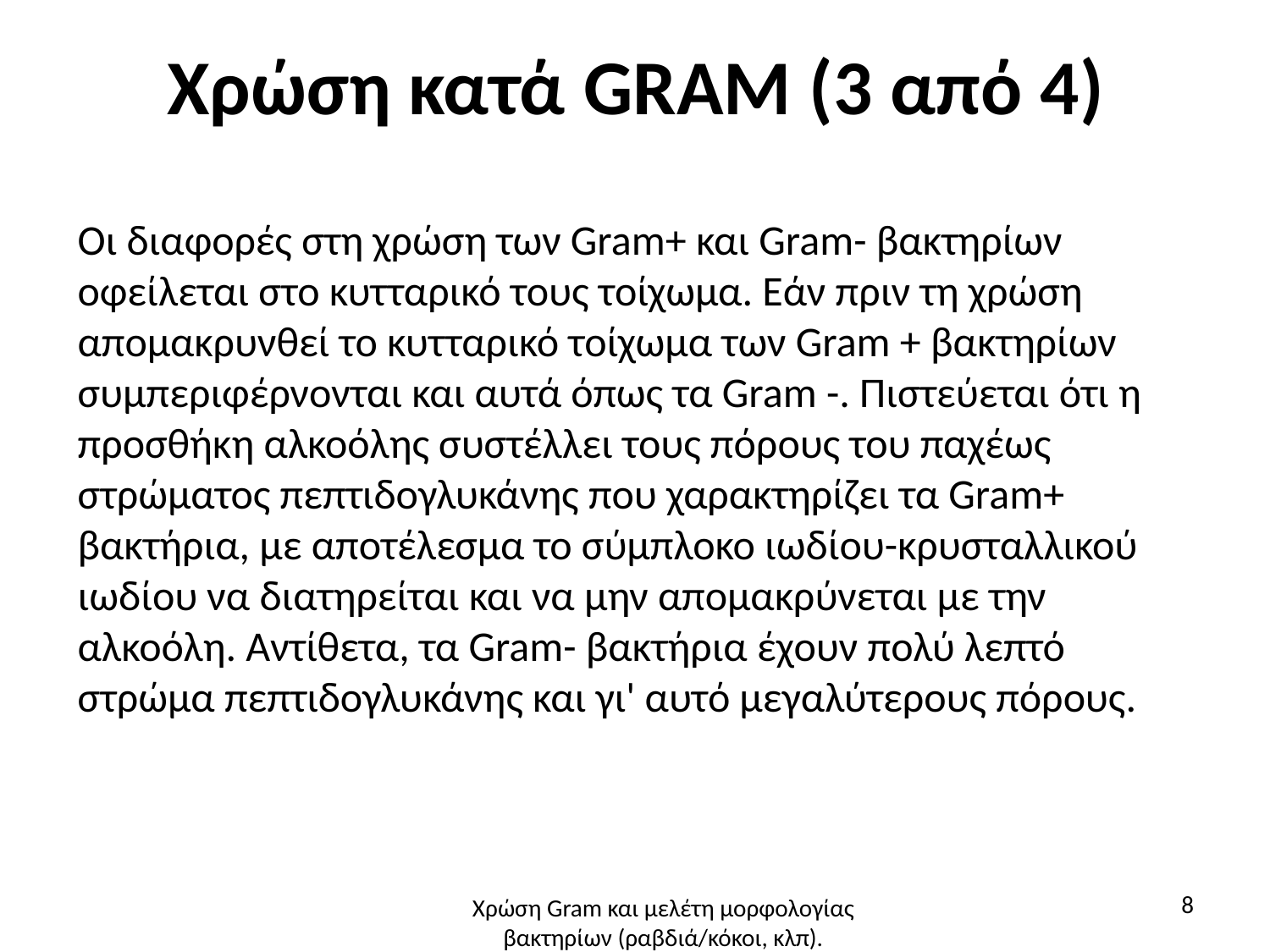

# Χρώση κατά GRAM (3 από 4)
Οι διαφορές στη χρώση των Gram+ και Gram- βακτηρίων οφείλεται στο κυτταρικό τους τοίχωμα. Εάν πριν τη χρώση απομακρυνθεί το κυτταρικό τοίχωμα των Gram + βακτηρίων συμπεριφέρνονται και αυτά όπως τα Gram -. Πιστεύεται ότι η προσθήκη αλκοόλης συστέλλει τους πόρους του παχέως στρώματος πεπτιδογλυκάνης που χαρακτηρίζει τα Gram+ βακτήρια, με αποτέλεσμα το σύμπλοκο ιωδίου-κρυσταλλικού ιωδίου να διατηρείται και να μην απομακρύνεται με την αλκοόλη. Αντίθετα, τα Gram- βακτήρια έχουν πολύ λεπτό στρώμα πεπτιδογλυκάνης και γι' αυτό μεγαλύτερους πόρους.
8
Χρώση Gram και μελέτη μορφολογίας βακτηρίων (ραβδιά/κόκοι, κλπ).